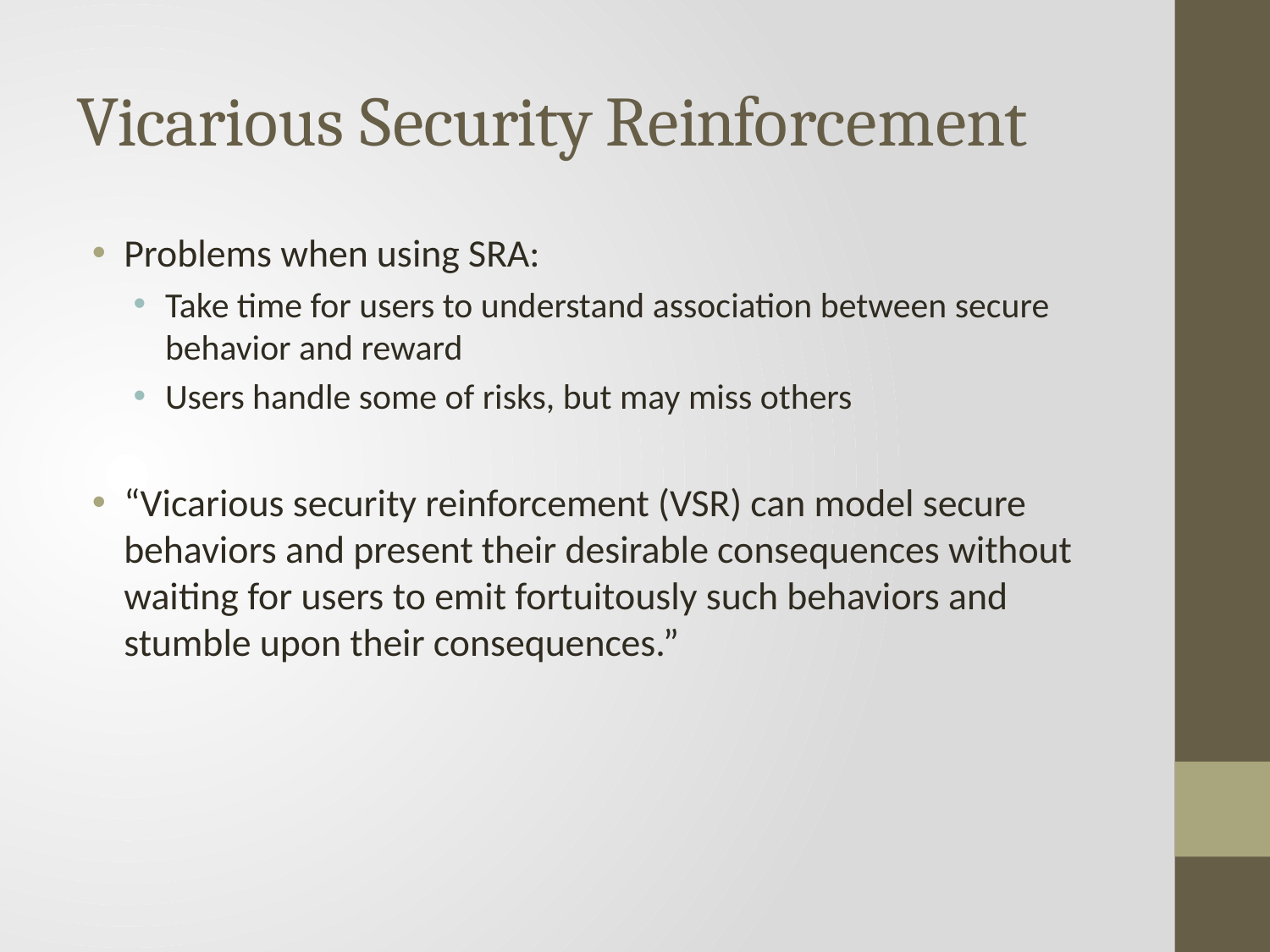

# Vicarious Security Reinforcement
Problems when using SRA:
Take time for users to understand association between secure behavior and reward
Users handle some of risks, but may miss others

“Vicarious security reinforcement (VSR) can model secure behaviors and present their desirable consequences without waiting for users to emit fortuitously such behaviors and stumble upon their consequences.”